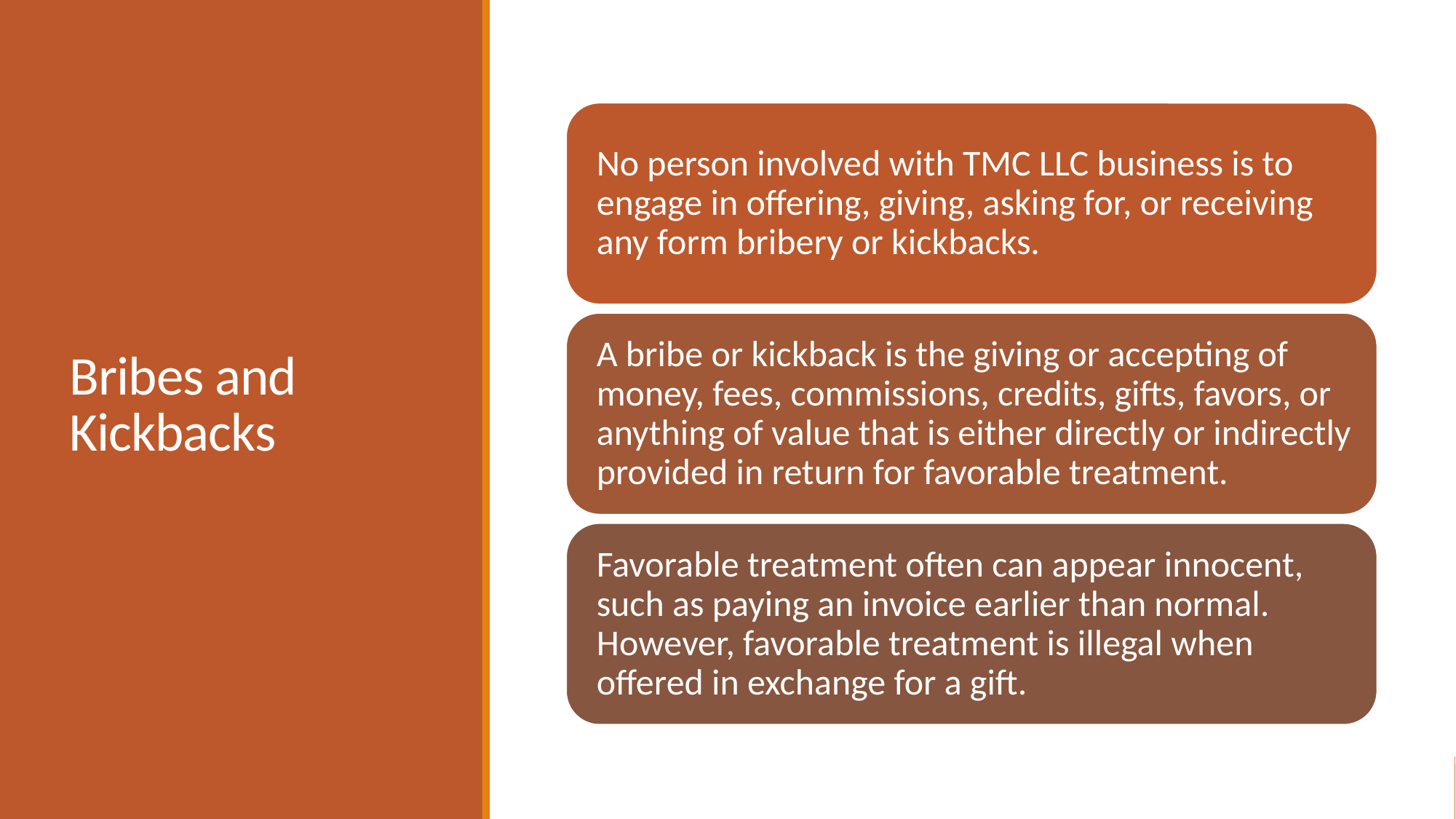

# Bribes and Kickbacks
No person involved with TMC LLC business is to engage in offering, giving, asking for, or receiving any form bribery or kickbacks.
A bribe or kickback is the giving or accepting of money, fees, commissions, credits, gifts, favors, or anything of value that is either directly or indirectly provided in return for favorable treatment.
Favorable treatment often can appear innocent, such as paying an invoice earlier than normal. However, favorable treatment is illegal when offered in exchange for a gift.